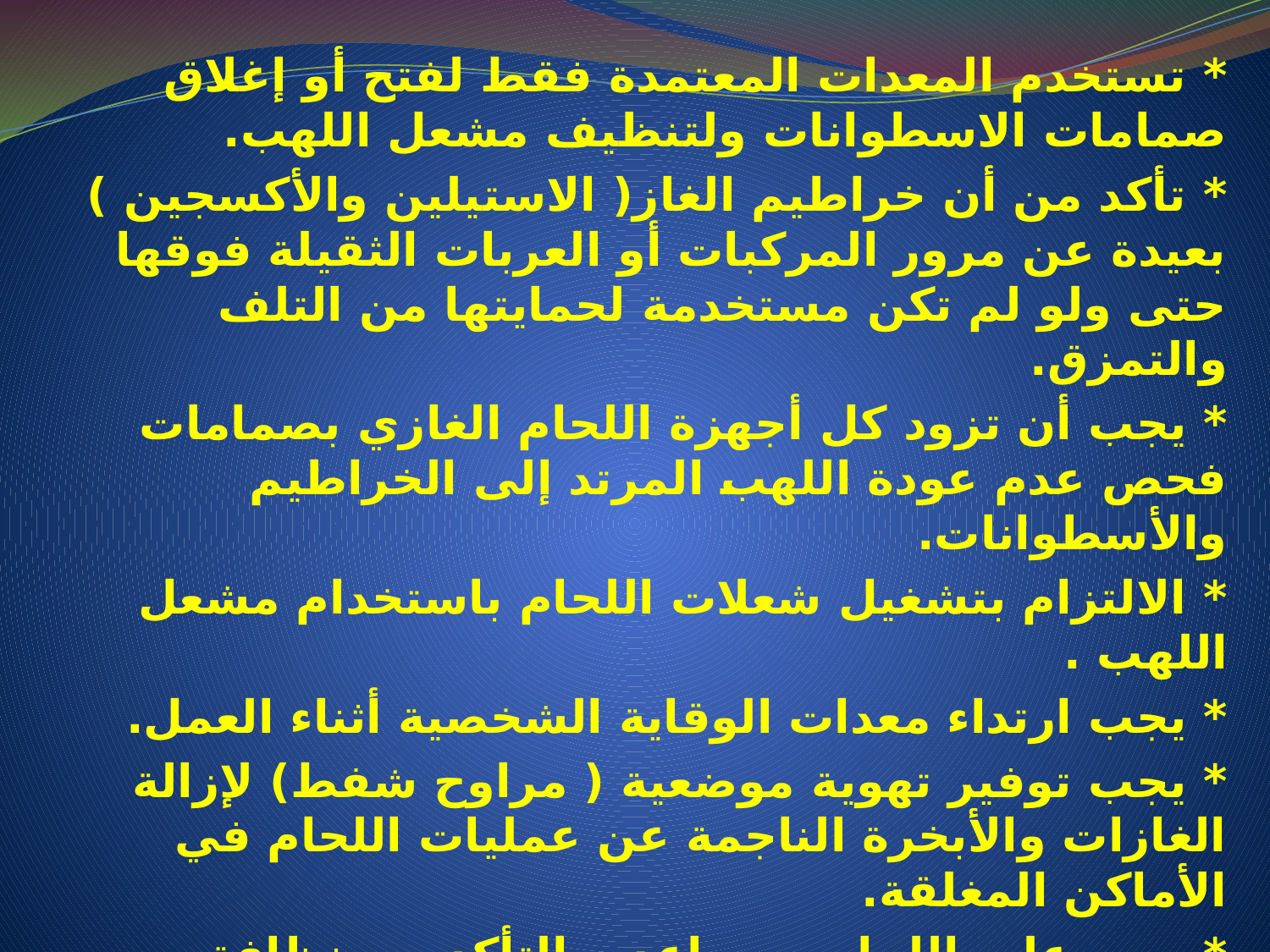

* تستخدم المعدات المعتمدة فقط لفتح أو إغلاق صمامات الاسطوانات ولتنظيف مشعل اللهب.
* تأكد من أن خراطيم الغاز( الاستيلين والأكسجين ) بعيدة عن مرور المركبات أو العربات الثقيلة فوقها حتى ولو لم تكن مستخدمة لحمايتها من التلف والتمزق.
* يجب أن تزود كل أجهزة اللحام الغازي بصمامات فحص عدم عودة اللهب المرتد إلى الخراطيم والأسطوانات.
* الالتزام بتشغيل شعلات اللحام باستخدام مشعل اللهب .
* يجب ارتداء معدات الوقاية الشخصية أثناء العمل.
* يجب توفير تهوية موضعية ( مراوح شفط) لإزالة الغازات والأبخرة الناجمة عن عمليات اللحام في الأماكن المغلقة.
* يجب على اللحام ومساعديه التأكد من نظافة ملابسهم وخلوها من الزيوت والدهون لتجنب الاحتراق بواسطة الشرر.
* يجب الالتزام بعدم التدخين.
* التأكد من وجود طفايات الحريق (البودرة الجافة) ومن معرفة العاملين باستخدامها.